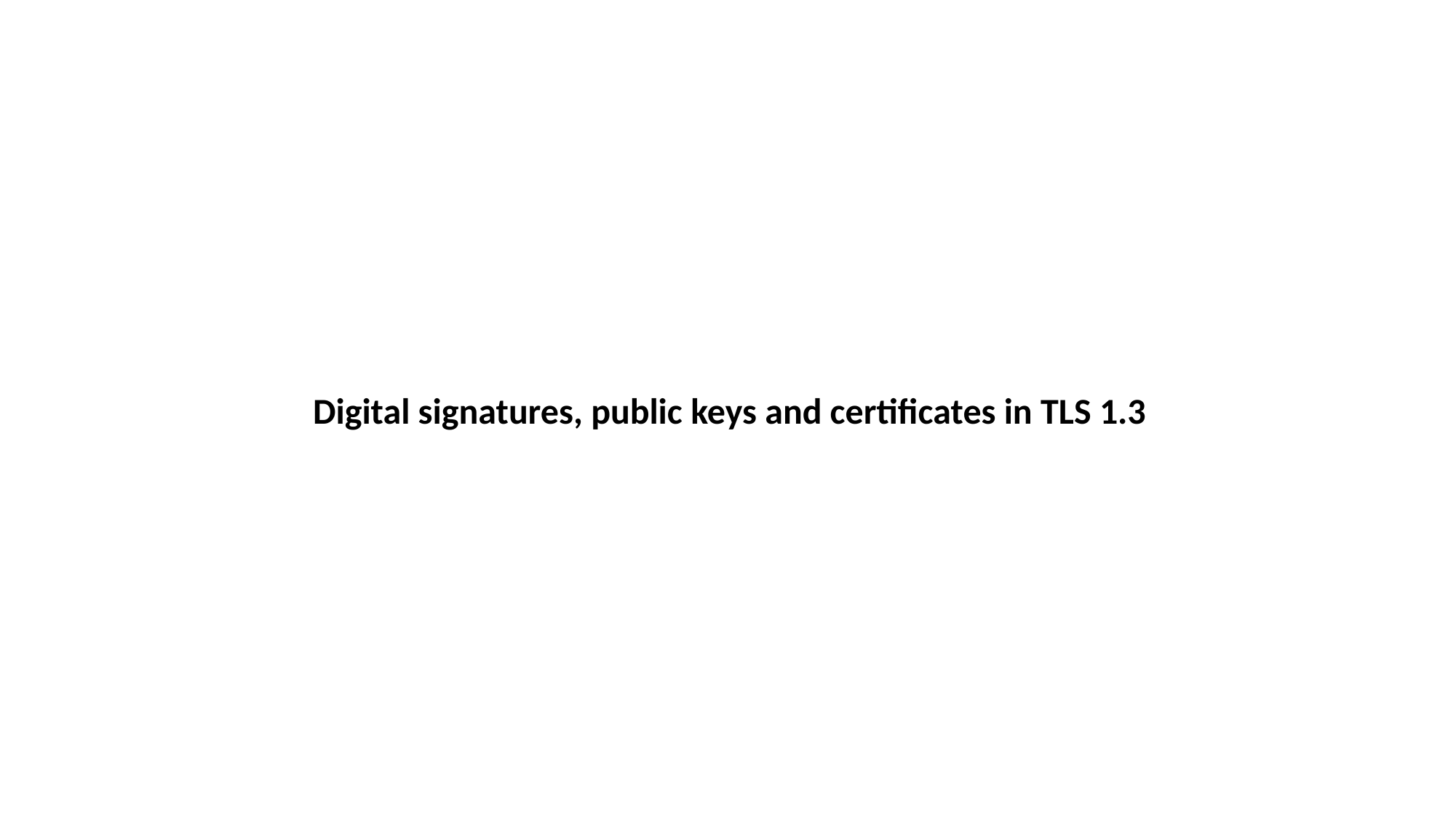

Digital signatures, public keys and certificates in TLS 1.3